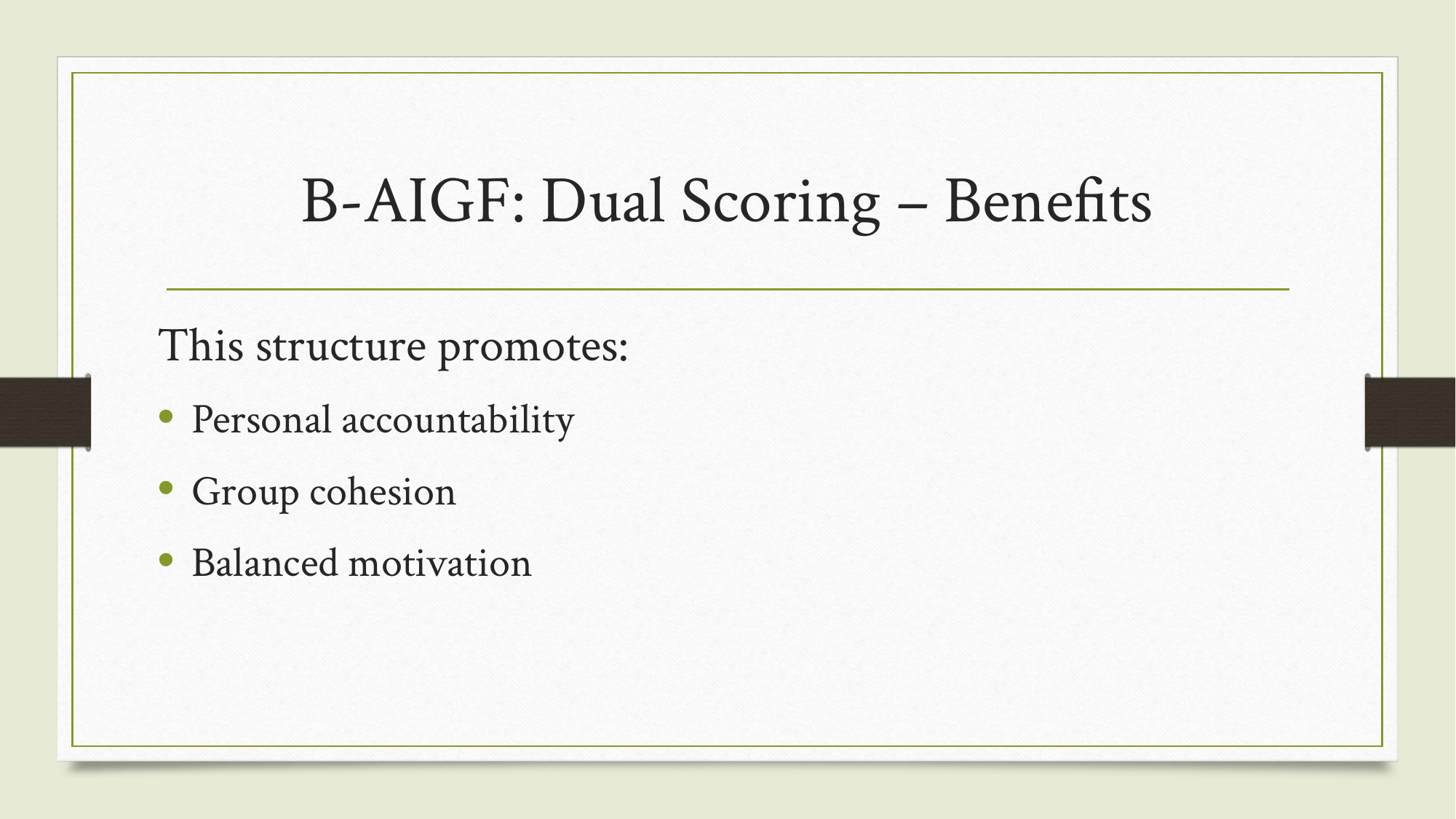

# B-AIGF: Dual Scoring – Benefits
This structure promotes:
Personal accountability
Group cohesion
Balanced motivation